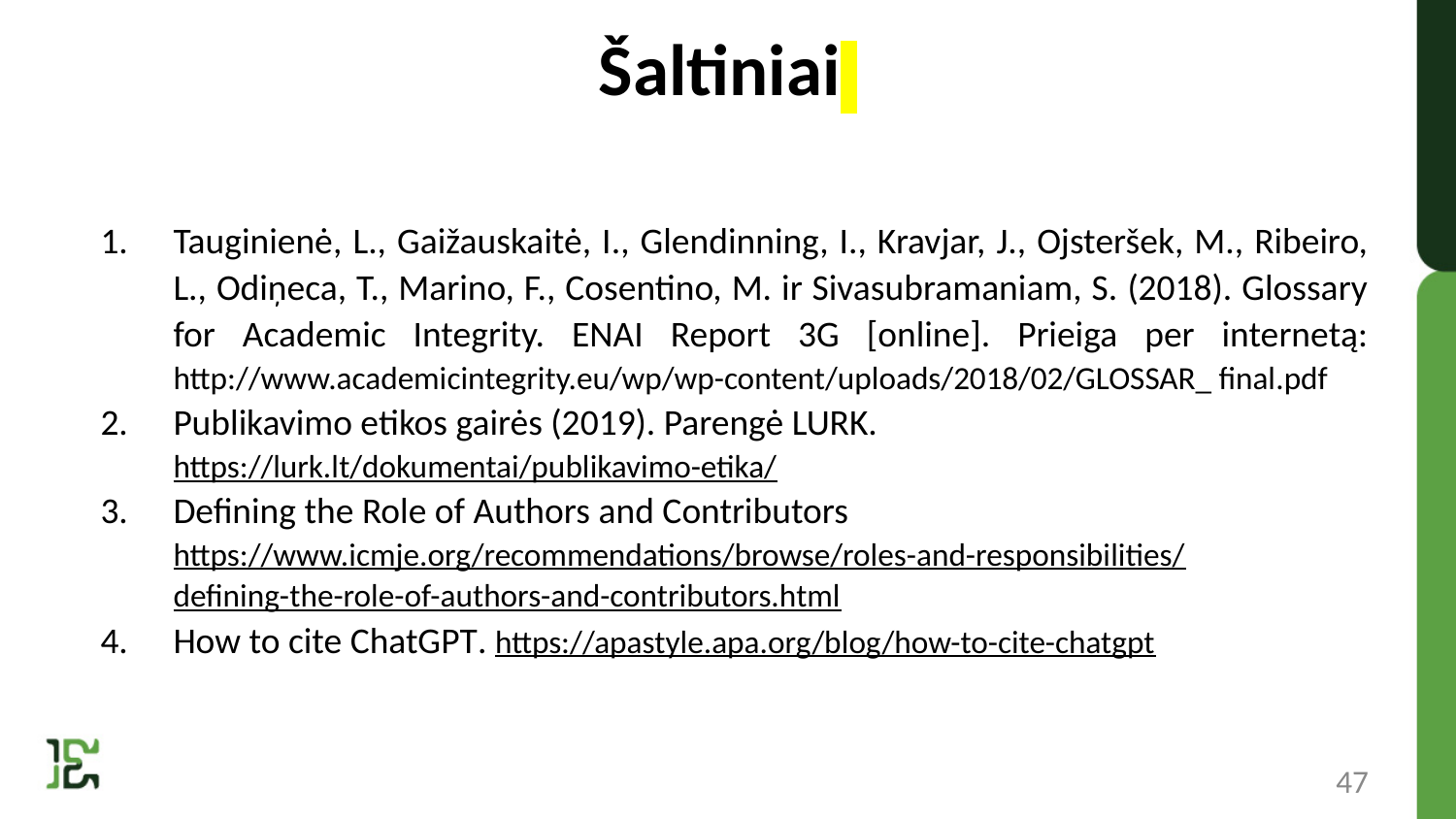

# Šaltiniai

Tauginienė, L., Gaižauskaitė, I., Glendinning, I., Kravjar, J., Ojsteršek, M., Ribeiro, L., Odiņeca, T., Marino, F., Cosentino, M. ir Sivasubramaniam, S. (2018). Glossary for Academic Integrity. ENAI Report 3G [online]. Prieiga per internetą: http://www.academicintegrity.eu/wp/wp-content/uploads/2018/02/GLOSSAR_ final.pdf
Publikavimo etikos gairės (2019). Parengė LURK.
https://lurk.lt/dokumentai/publikavimo-etika/
Defining the Role of Authors and Contributors https://www.icmje.org/recommendations/browse/roles-and-responsibilities/defining-the-role-of-authors-and-contributors.html
How to cite ChatGPT. https://apastyle.apa.org/blog/how-to-cite-chatgpt

47